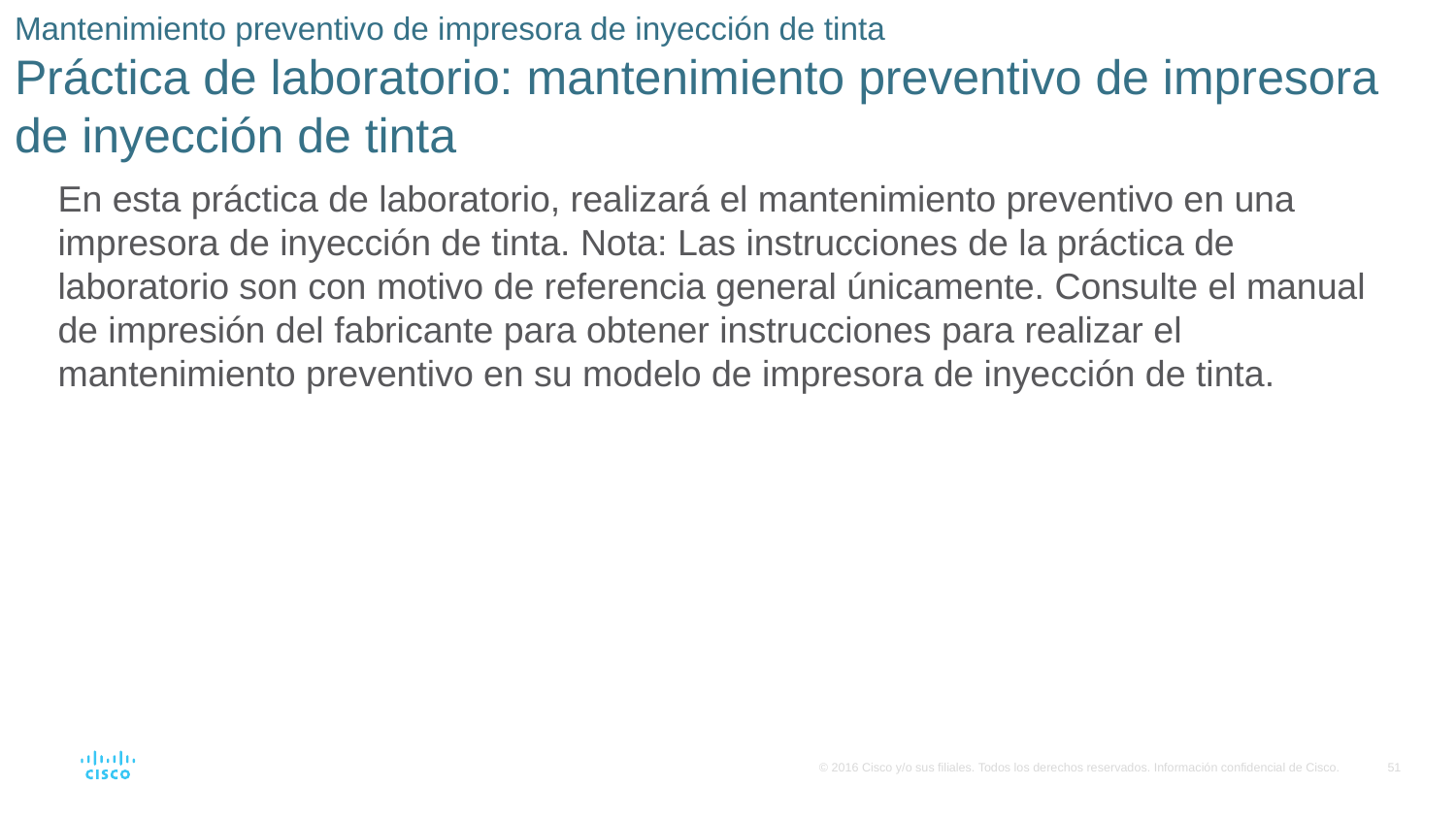

# Mantenimiento preventivo de impresora de inyección de tinta Práctica de laboratorio: mantenimiento preventivo de impresora de inyección de tinta
En esta práctica de laboratorio, realizará el mantenimiento preventivo en una impresora de inyección de tinta. Nota: Las instrucciones de la práctica de laboratorio son con motivo de referencia general únicamente. Consulte el manual de impresión del fabricante para obtener instrucciones para realizar el mantenimiento preventivo en su modelo de impresora de inyección de tinta.